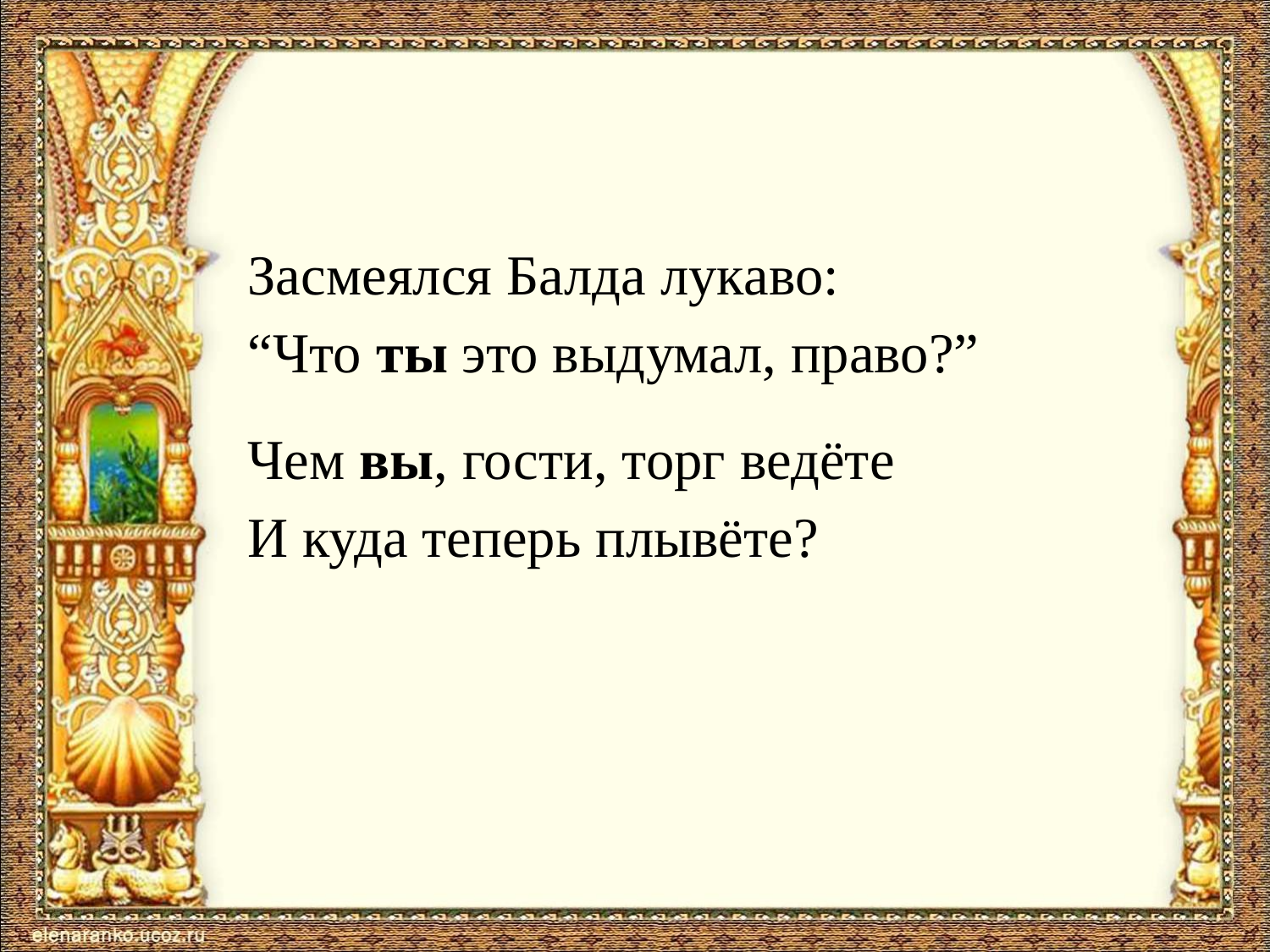

#
Засмеялся Балда лукаво:
“Что ты это выдумал, право?”
Чем вы, гости, торг ведёте
И куда теперь плывёте?